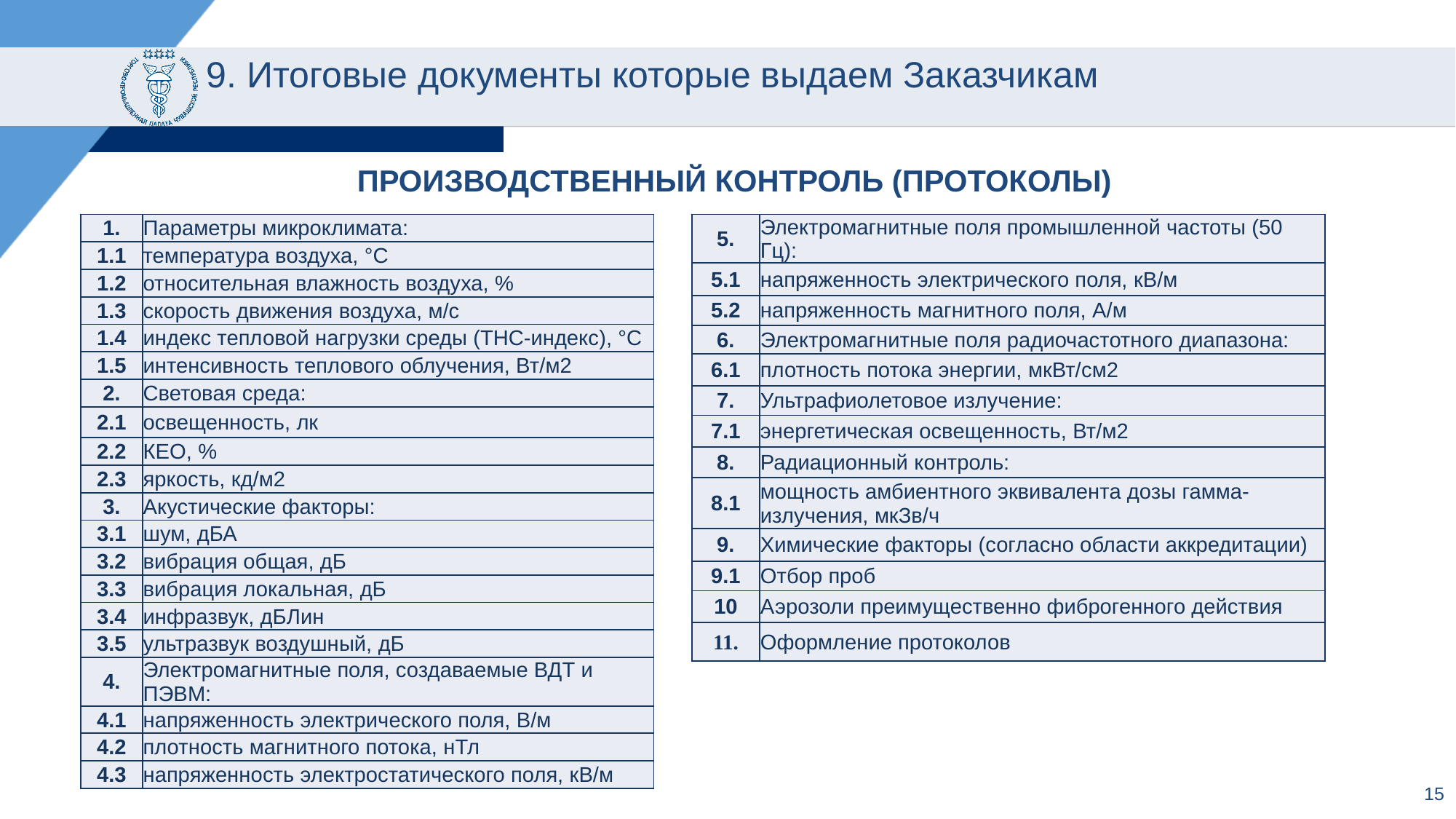

# 9. Итоговые документы которые выдаем Заказчикам
ПРОИЗВОДСТВЕННЫЙ КОНТРОЛЬ (ПРОТОКОЛЫ)

| 1. | Параметры микроклимата: |
| --- | --- |
| 1.1 | температура воздуха, °С |
| 1.2 | относительная влажность воздуха, % |
| 1.3 | скорость движения воздуха, м/с |
| 1.4 | индекс тепловой нагрузки среды (ТНС-индекс), °С |
| 1.5 | интенсивность теплового облучения, Вт/м2 |
| 2. | Световая среда: |
| 2.1 | освещенность, лк |
| 2.2 | КЕО, % |
| 2.3 | яркость, кд/м2 |
| 3. | Акустические факторы: |
| 3.1 | шум, дБА |
| 3.2 | вибрация общая, дБ |
| 3.3 | вибрация локальная, дБ |
| 3.4 | инфразвук, дБЛин |
| 3.5 | ультразвук воздушный, дБ |
| 4. | Электромагнитные поля, создаваемые ВДТ и ПЭВМ: |
| 4.1 | напряженность электрического поля, В/м |
| 4.2 | плотность магнитного потока, нТл |
| 4.3 | напряженность электростатического поля, кВ/м |
| 5. | Электромагнитные поля промышленной частоты (50 Гц): |
| --- | --- |
| 5.1 | напряженность электрического поля, кВ/м |
| 5.2 | напряженность магнитного поля, А/м |
| 6. | Электромагнитные поля радиочастотного диапазона: |
| 6.1 | плотность потока энергии, мкВт/см2 |
| 7. | Ультрафиолетовое излучение: |
| 7.1 | энергетическая освещенность, Вт/м2 |
| 8. | Радиационный контроль: |
| 8.1 | мощность амбиентного эквивалента дозы гамма-излучения, мкЗв/ч |
| 9. | Химические факторы (согласно области аккредитации) |
| 9.1 | Отбор проб |
| 10 | Аэрозоли преимущественно фиброгенного действия |
| 11. | Оформление протоколов |
15